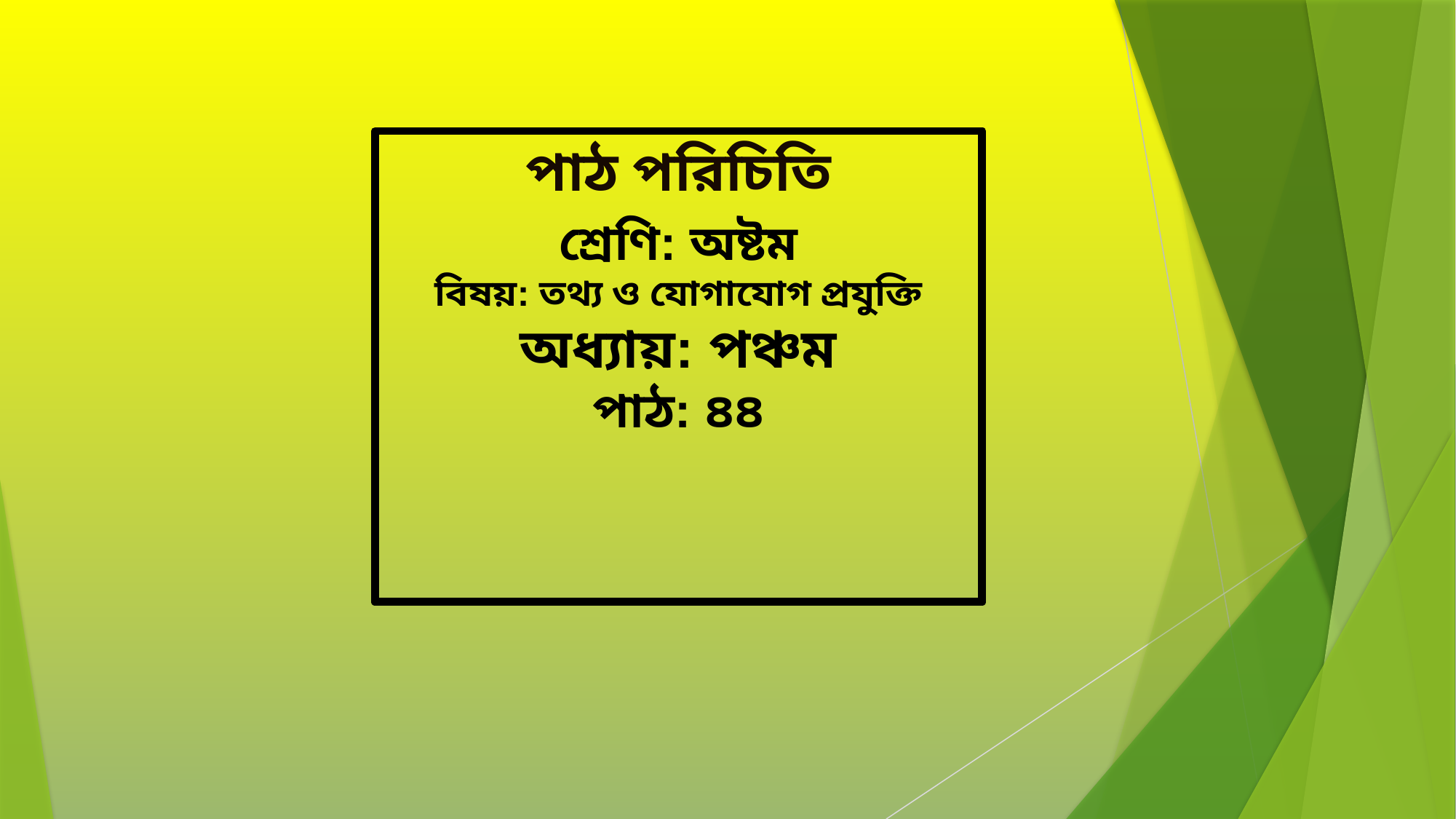

পাঠ পরিচিতি
শ্রেণি: অষ্টম
বিষয়: তথ্য ও যোগাযোগ প্রযুক্তি
অধ্যায়: পঞ্চম
পাঠ: ৪৪